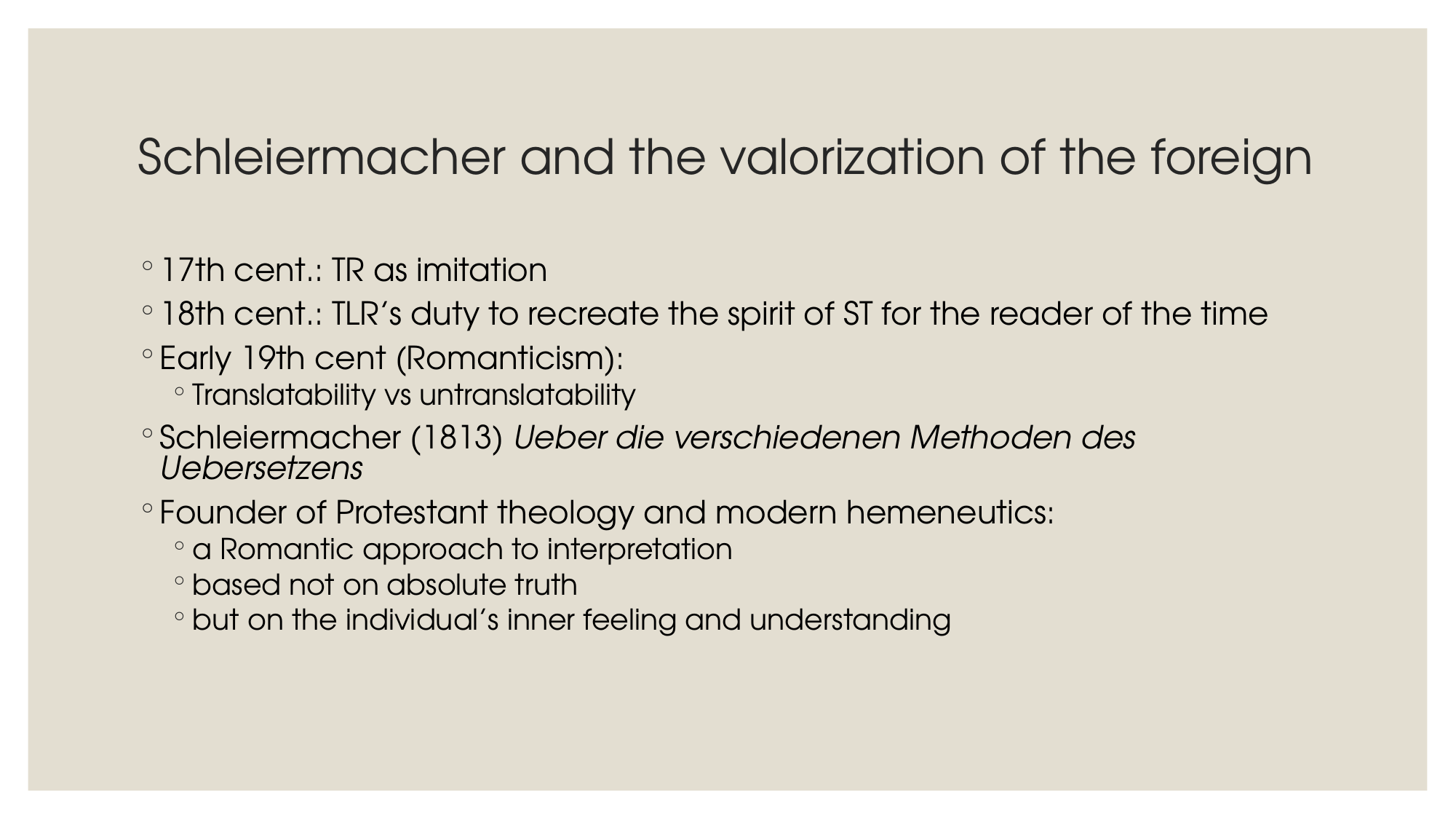

# Schleiermacher and the valorization of the foreign
17th cent.: TR as imitation
18th cent.: TLR’s duty to recreate the spirit of ST for the reader of the time
Early 19th cent (Romanticism):
Translatability vs untranslatability
Schleiermacher (1813) Ueber die verschiedenen Methoden des Uebersetzens
Founder of Protestant theology and modern hemeneutics:
a Romantic approach to interpretation
based not on absolute truth
but on the individual’s inner feeling and understanding